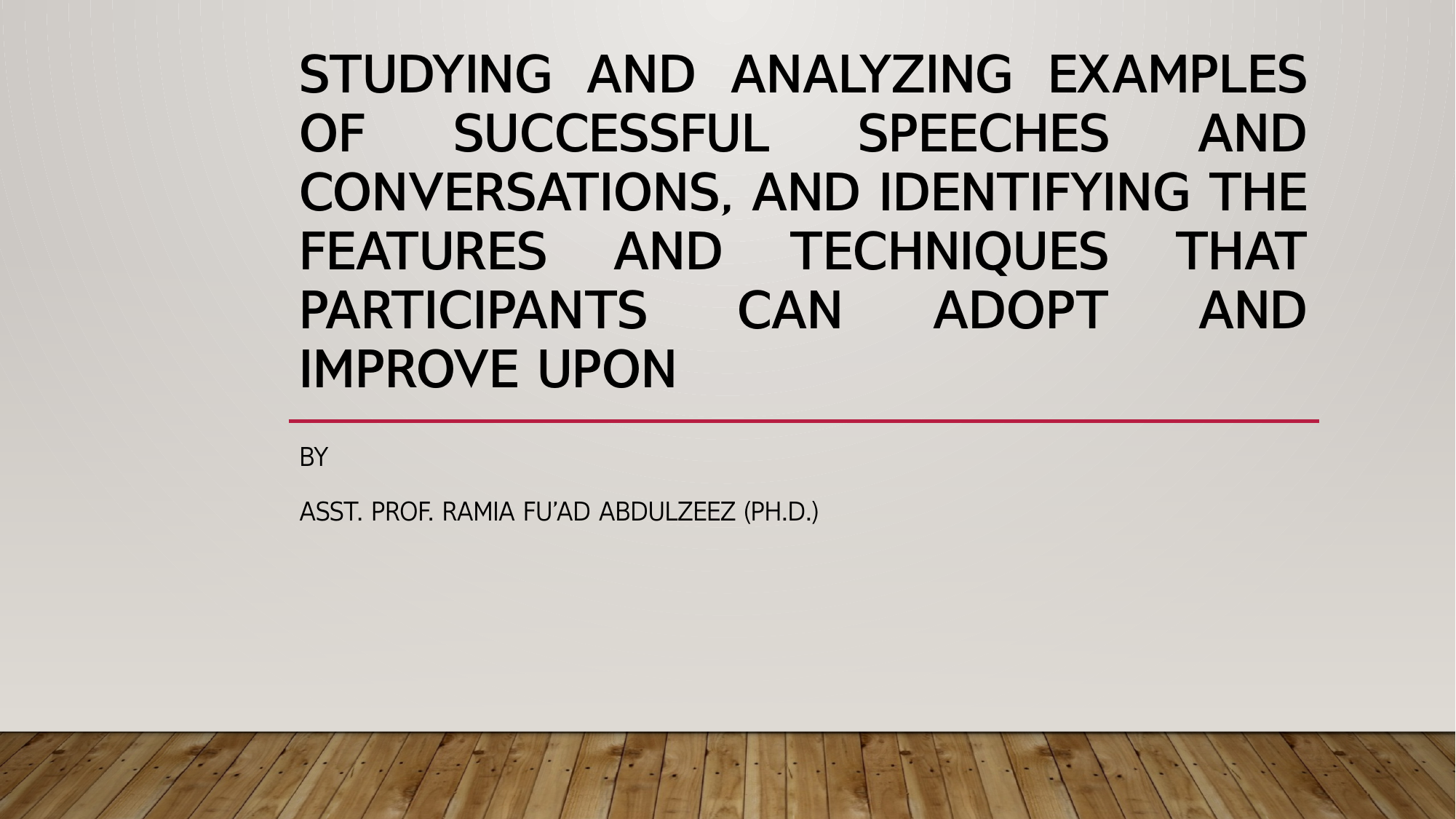

# Studying and analyzing examples of successful speeches and conversations, and identifying the features and techniques that participants can adopt and improve upon
By
Asst. Prof. Ramia Fu’ad Abdulzeez (Ph.D.)